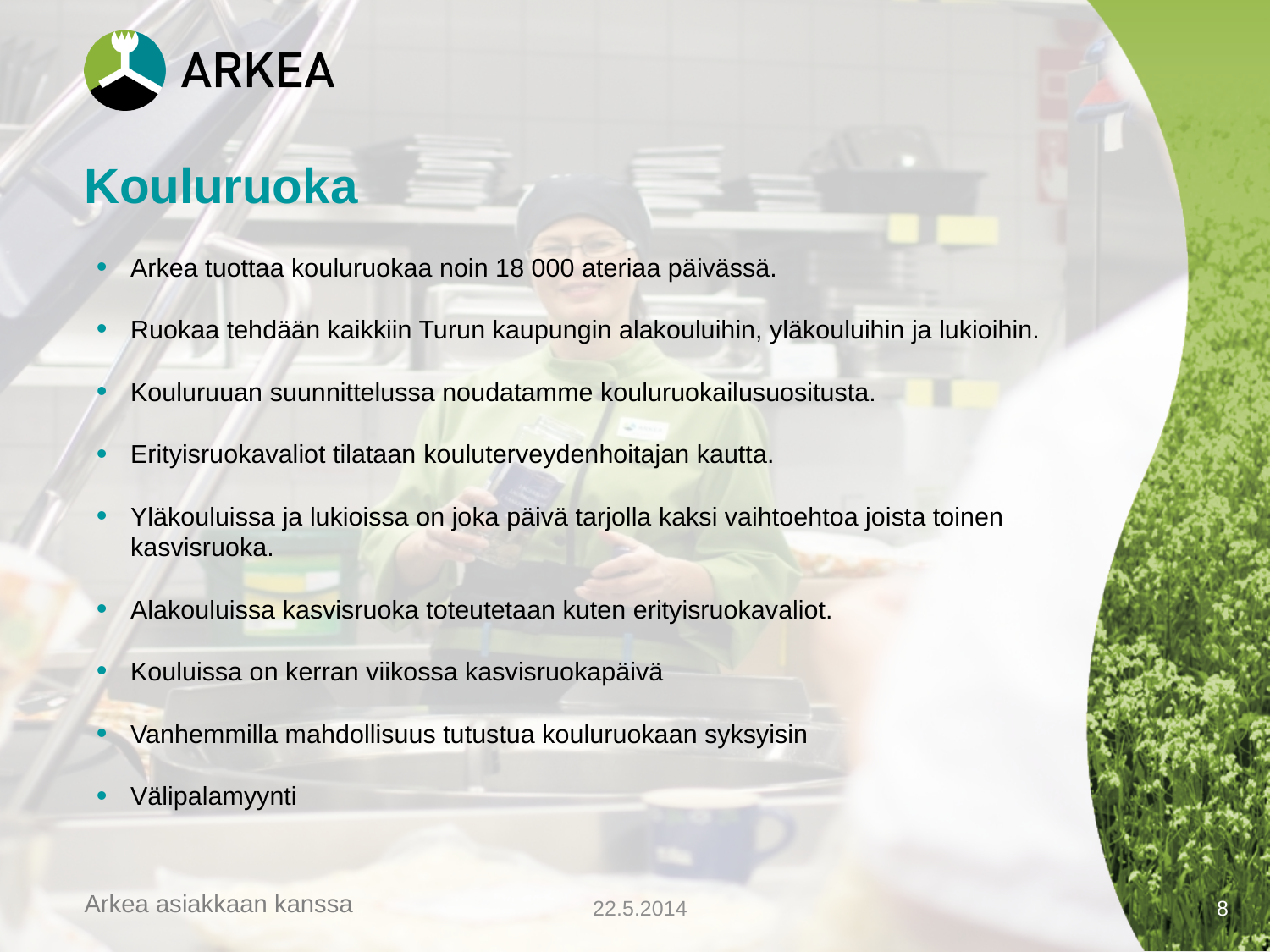

# Kouluruoka
Arkea tuottaa kouluruokaa noin 18 000 ateriaa päivässä.
Ruokaa tehdään kaikkiin Turun kaupungin alakouluihin, yläkouluihin ja lukioihin.

Kouluruuan suunnittelussa noudatamme kouluruokailusuositusta.
Erityisruokavaliot tilataan kouluterveydenhoitajan kautta.
Yläkouluissa ja lukioissa on joka päivä tarjolla kaksi vaihtoehtoa joista toinen kasvisruoka.
Alakouluissa kasvisruoka toteutetaan kuten erityisruokavaliot.
Kouluissa on kerran viikossa kasvisruokapäivä

Vanhemmilla mahdollisuus tutustua kouluruokaan syksyisin

Välipalamyynti
22.5.2014

8